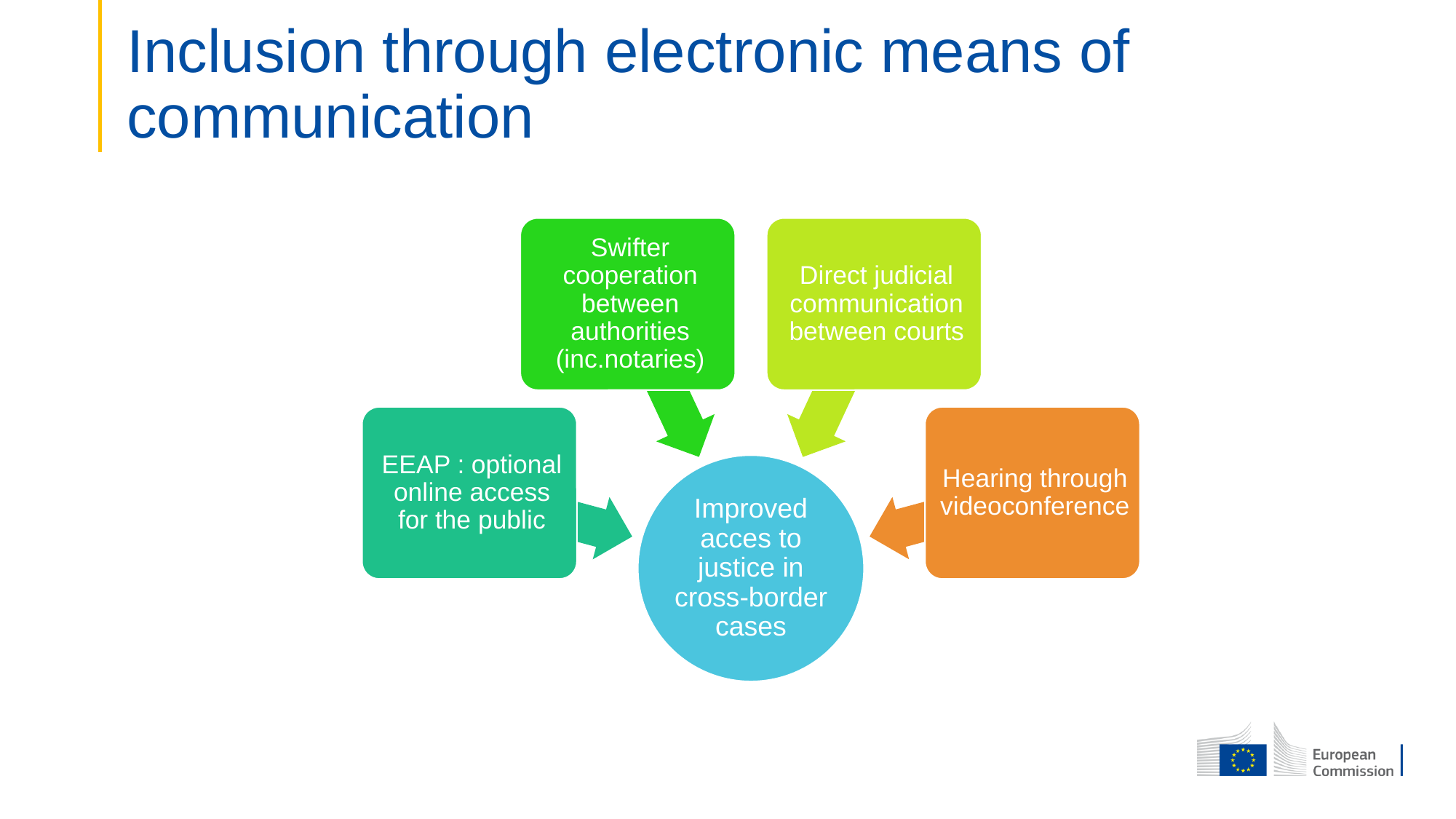

# Inclusion through electronic means of communication
Improved acces to justice in cross-border cases
EEAP : optional online access for the public
Swifter cooperation between authorities (inc.notaries)
Direct judicial communication between courts
Hearing through videoconference